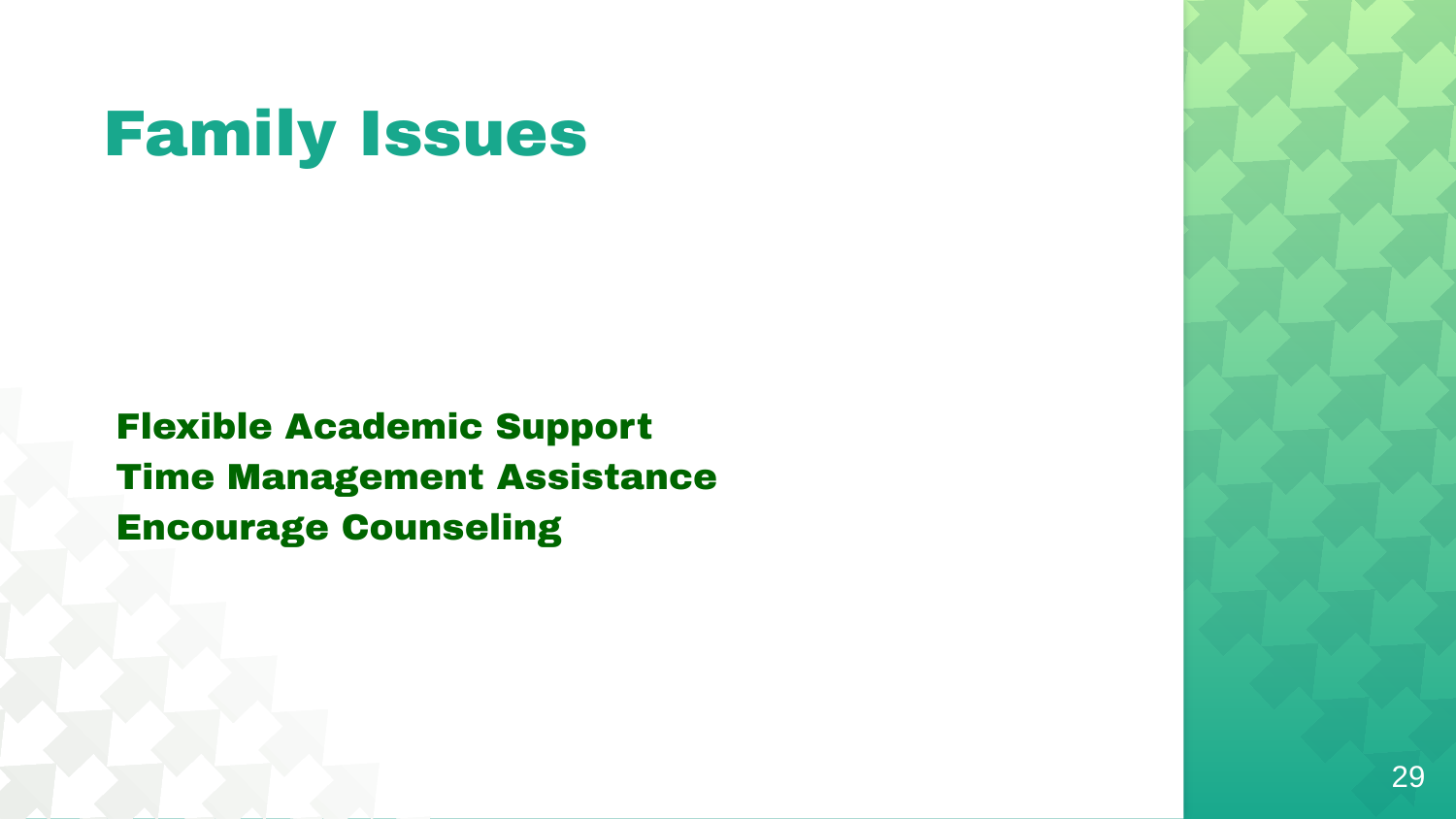

# Family Issues
Flexible Academic Support
Time Management Assistance
Encourage Counseling
29